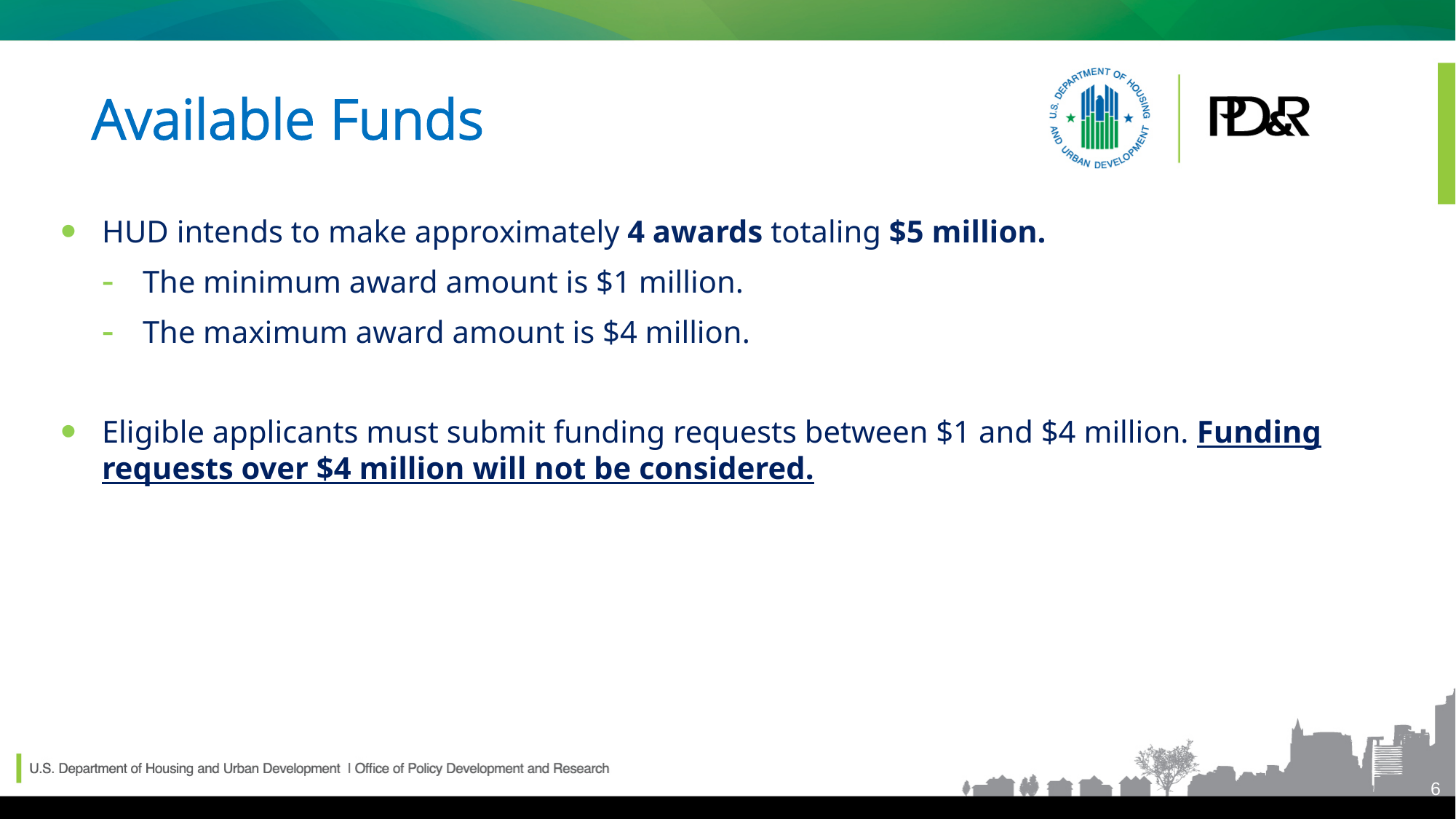

# Available Funds
HUD intends to make approximately 4 awards totaling $5 million.
The minimum award amount is $1 million.
The maximum award amount is $4 million.

Eligible applicants must submit funding requests between $1 and $4 million. Funding requests over $4 million will not be considered.

6